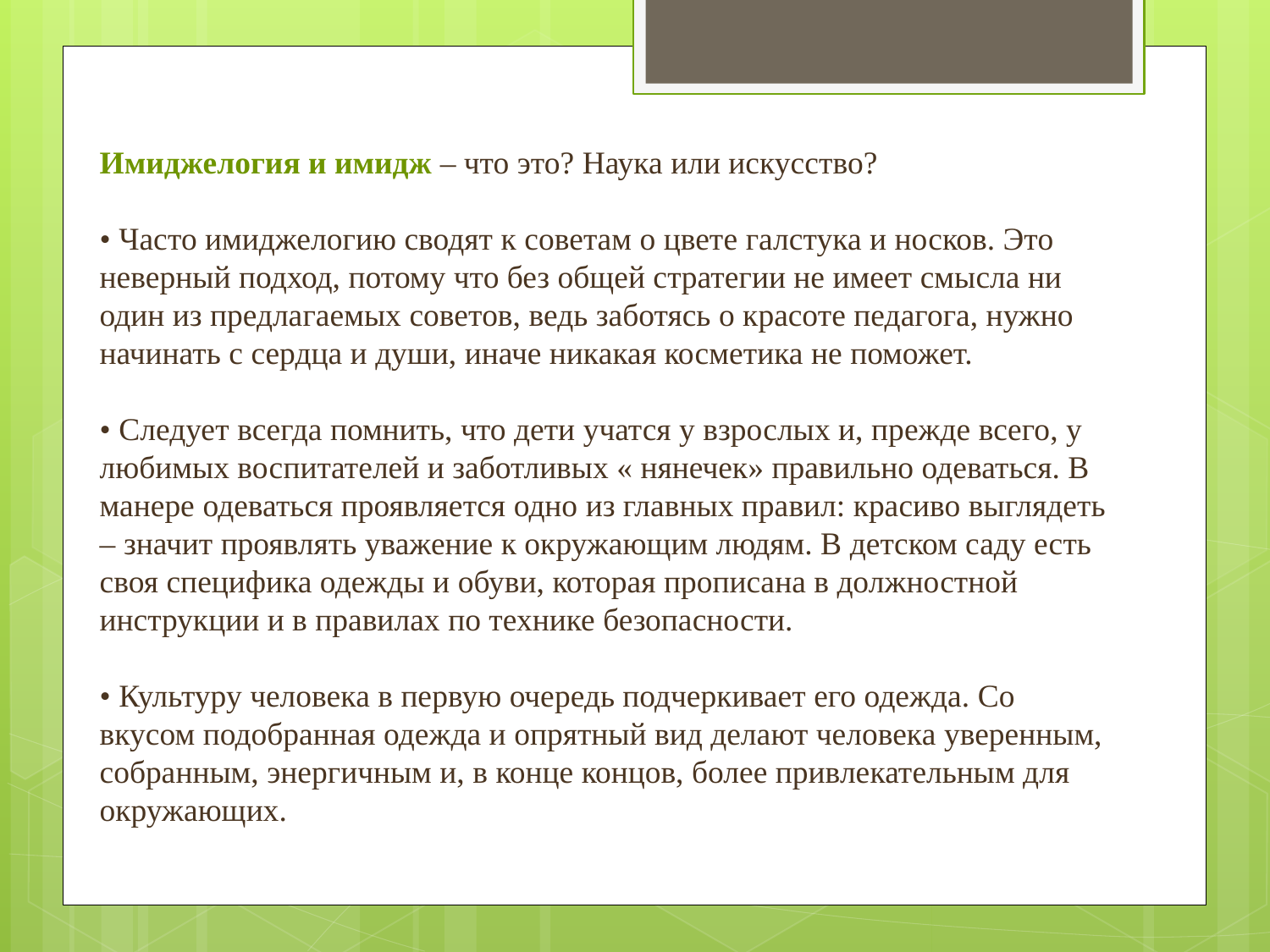

Имиджелогия и имидж – что это? Наука или искусство?

• Часто имиджелогию сводят к советам о цвете галстука и носков. Это
неверный подход, потому что без общей стратегии не имеет смысла ни
один из предлагаемых советов, ведь заботясь о красоте педагога, нужно
начинать с сердца и души, иначе никакая косметика не поможет.

• Следует всегда помнить, что дети учатся у взрослых и, прежде всего, у
любимых воспитателей и заботливых « нянечек» правильно одеваться. В
манере одеваться проявляется одно из главных правил: красиво выглядеть
– значит проявлять уважение к окружающим людям. В детском саду есть
своя специфика одежды и обуви, которая прописана в должностной
инструкции и в правилах по технике безопасности.

• Культуру человека в первую очередь подчеркивает его одежда. Со
вкусом подобранная одежда и опрятный вид делают человека уверенным,
собранным, энергичным и, в конце концов, более привлекательным для
окружающих.